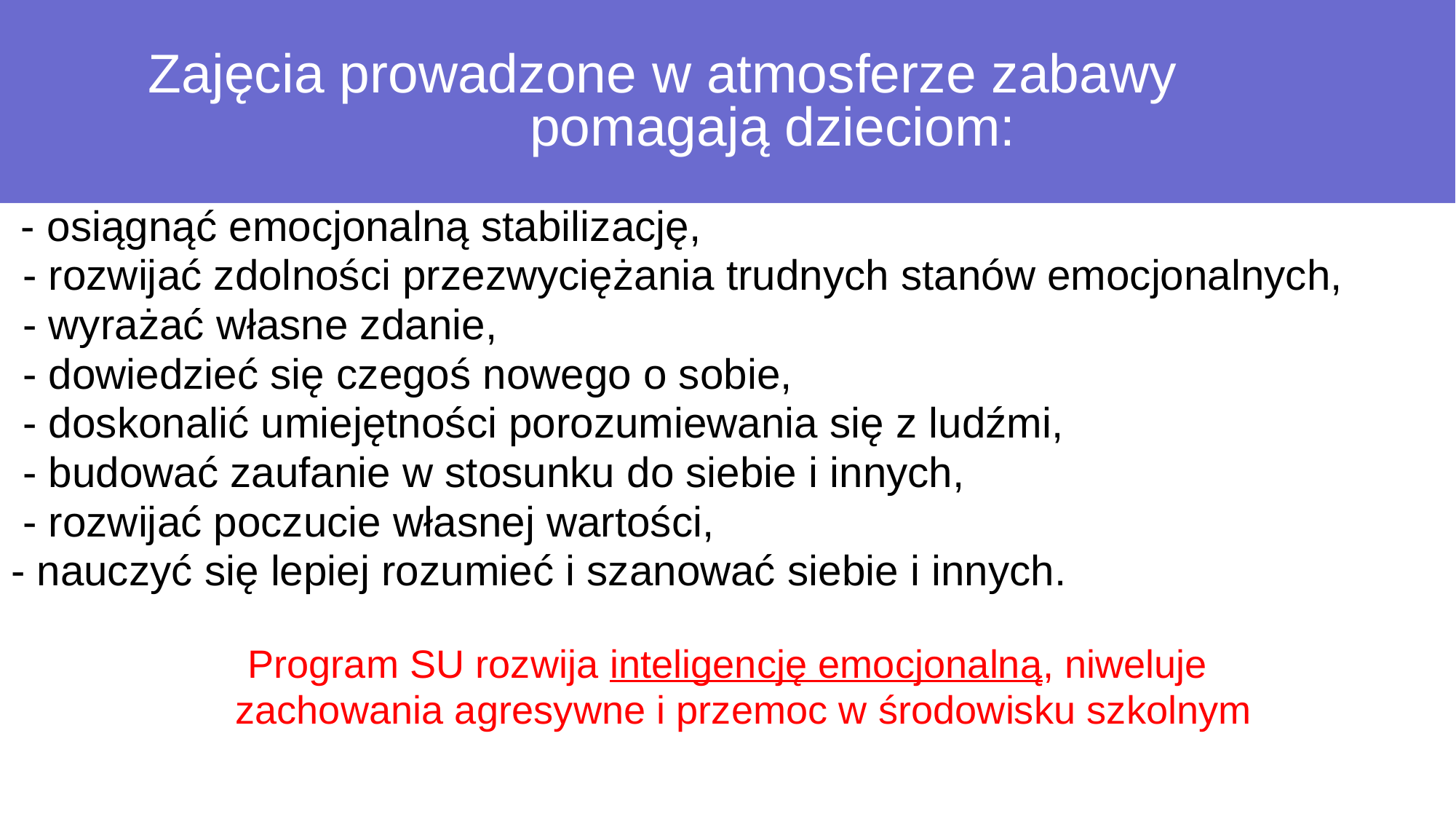

# Zajęcia prowadzone w atmosferze zabawy pomagają dzieciom:
 - osiągnąć emocjonalną stabilizację,
 - rozwijać zdolności przezwyciężania trudnych stanów emocjonalnych,
 - wyrażać własne zdanie,
 - dowiedzieć się czegoś nowego o sobie,
 - doskonalić umiejętności porozumiewania się z ludźmi,
 - budować zaufanie w stosunku do siebie i innych,
 - rozwijać poczucie własnej wartości,
- nauczyć się lepiej rozumieć i szanować siebie i innych.

   Program SU rozwija inteligencję emocjonalną, niweluje
   zachowania agresywne i przemoc w środowisku szkolnym